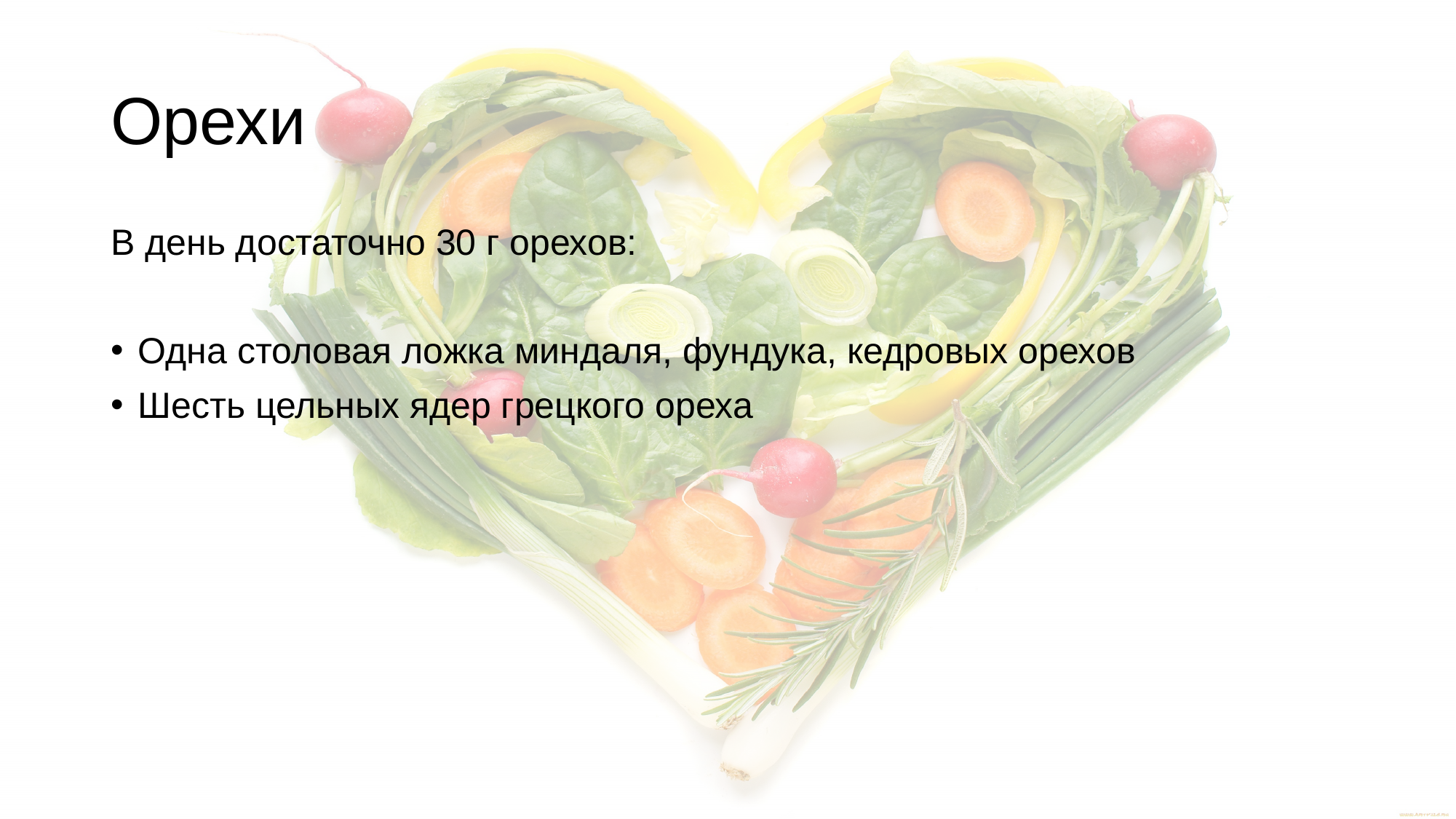

# Орехи
В день достаточно 30 г орехов:

Одна столовая ложка миндаля, фундука, кедровых орехов
Шесть цельных ядер грецкого ореха